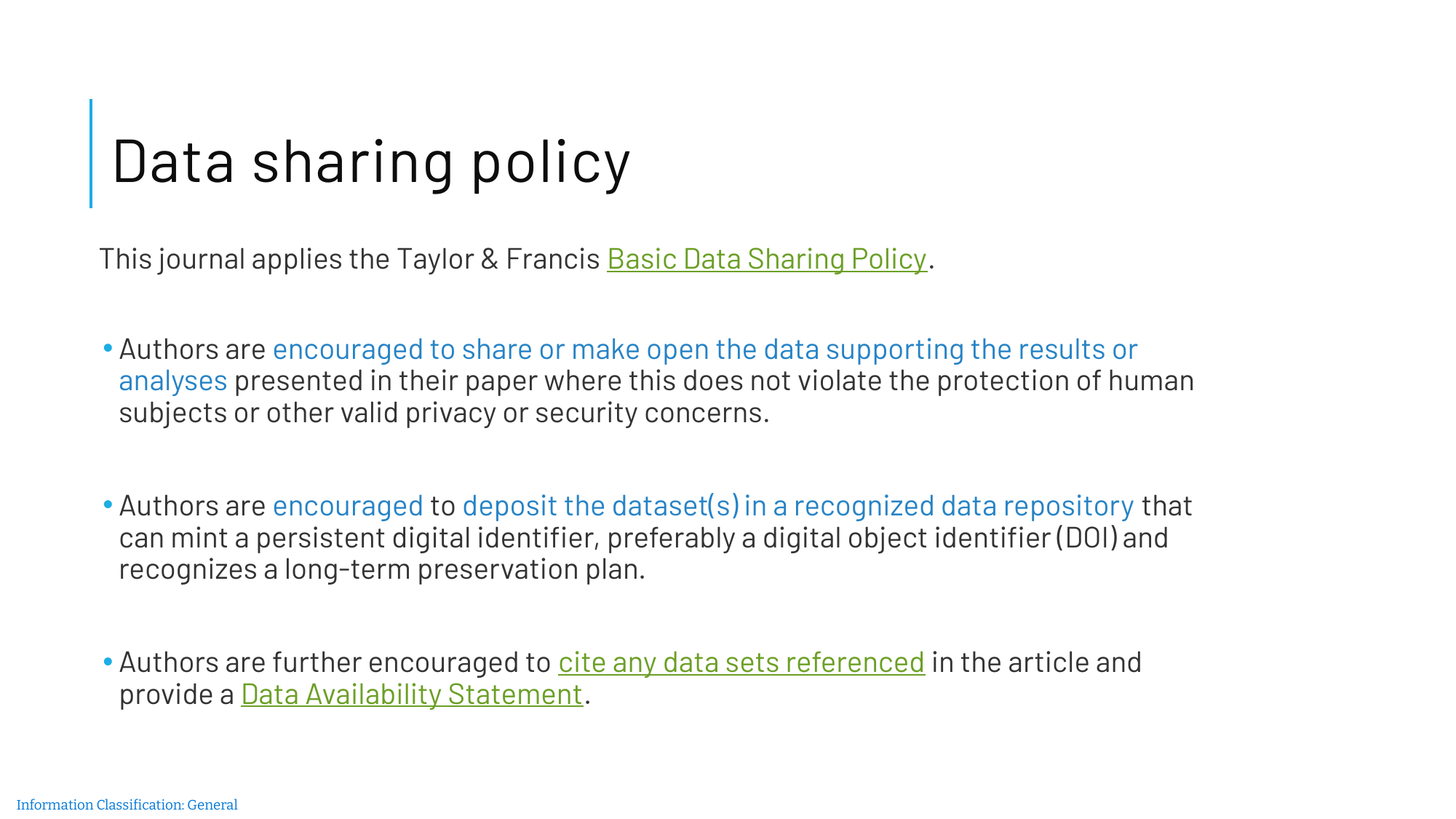

# Data sharing policy
This journal applies the Taylor & Francis Basic Data Sharing Policy.

Authors are encouraged to share or make open the data supporting the results or analyses presented in their paper where this does not violate the protection of human subjects or other valid privacy or security concerns.

Authors are encouraged to deposit the dataset(s) in a recognized data repository that can mint a persistent digital identifier, preferably a digital object identifier (DOI) and recognizes a long-term preservation plan.

Authors are further encouraged to cite any data sets referenced in the article and provide a Data Availability Statement.